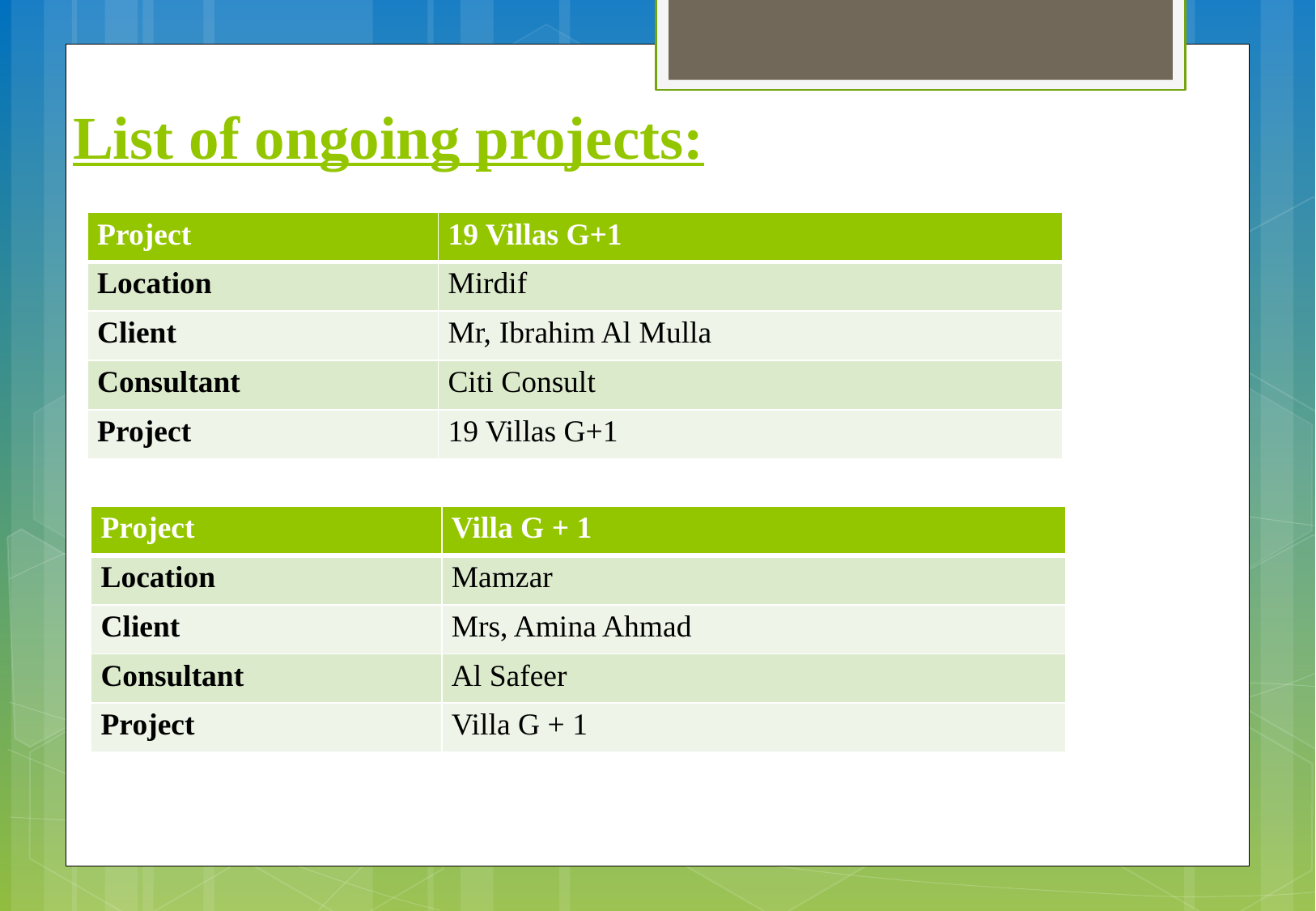

# List of ongoing projects:
| Project | 19 Villas G+1 |
| --- | --- |
| Location | Mirdif |
| Client | Mr, Ibrahim Al Mulla |
| Consultant | Citi Consult |
| Project | 19 Villas G+1 |
| Project | Villa G + 1 |
| --- | --- |
| Location | Mamzar |
| Client | Mrs, Amina Ahmad |
| Consultant | Al Safeer |
| Project | Villa G + 1 |